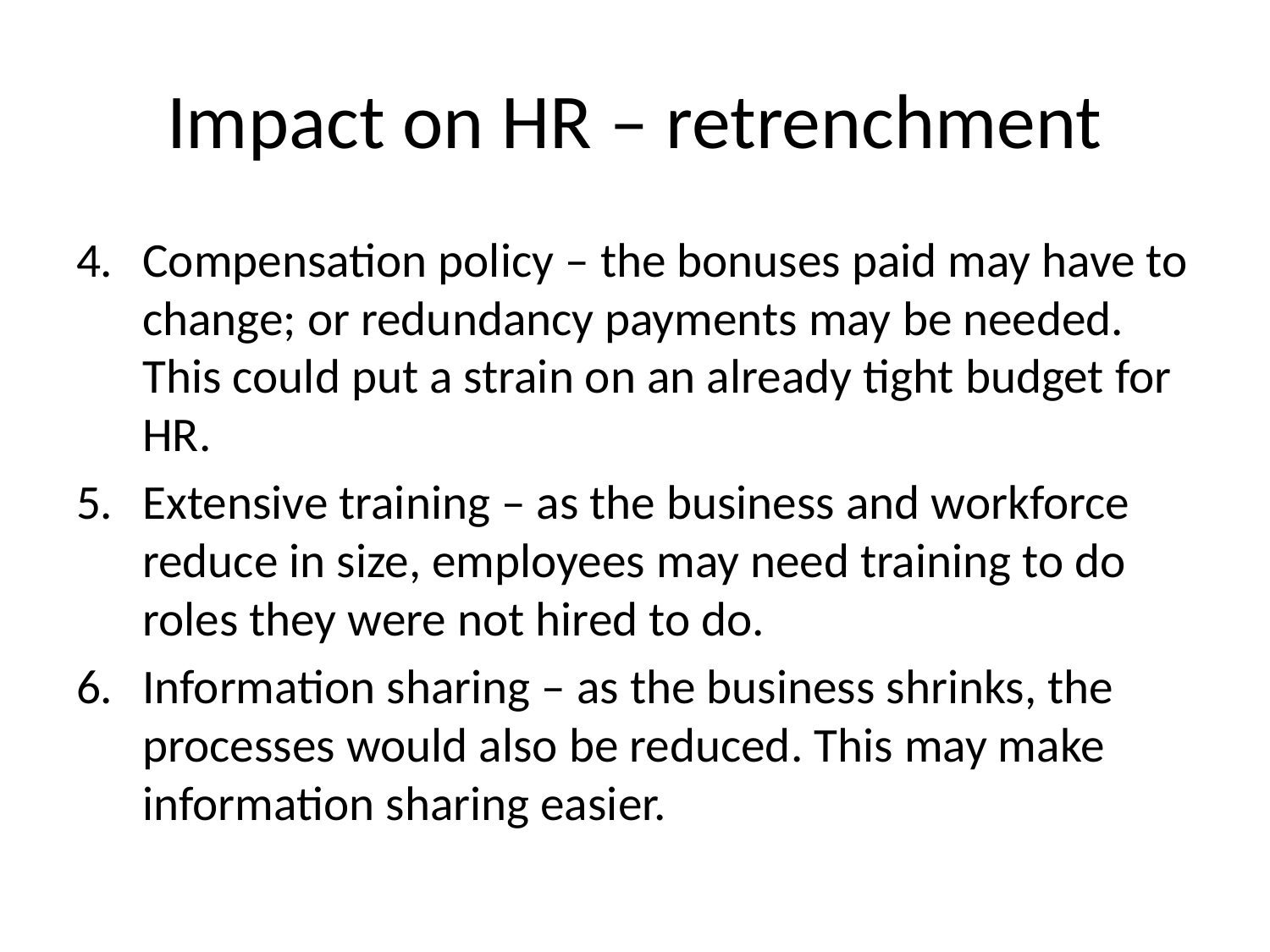

# Impact on HR – retrenchment
Compensation policy – the bonuses paid may have to change; or redundancy payments may be needed. This could put a strain on an already tight budget for HR.
Extensive training – as the business and workforce reduce in size, employees may need training to do roles they were not hired to do.
Information sharing – as the business shrinks, the processes would also be reduced. This may make information sharing easier.